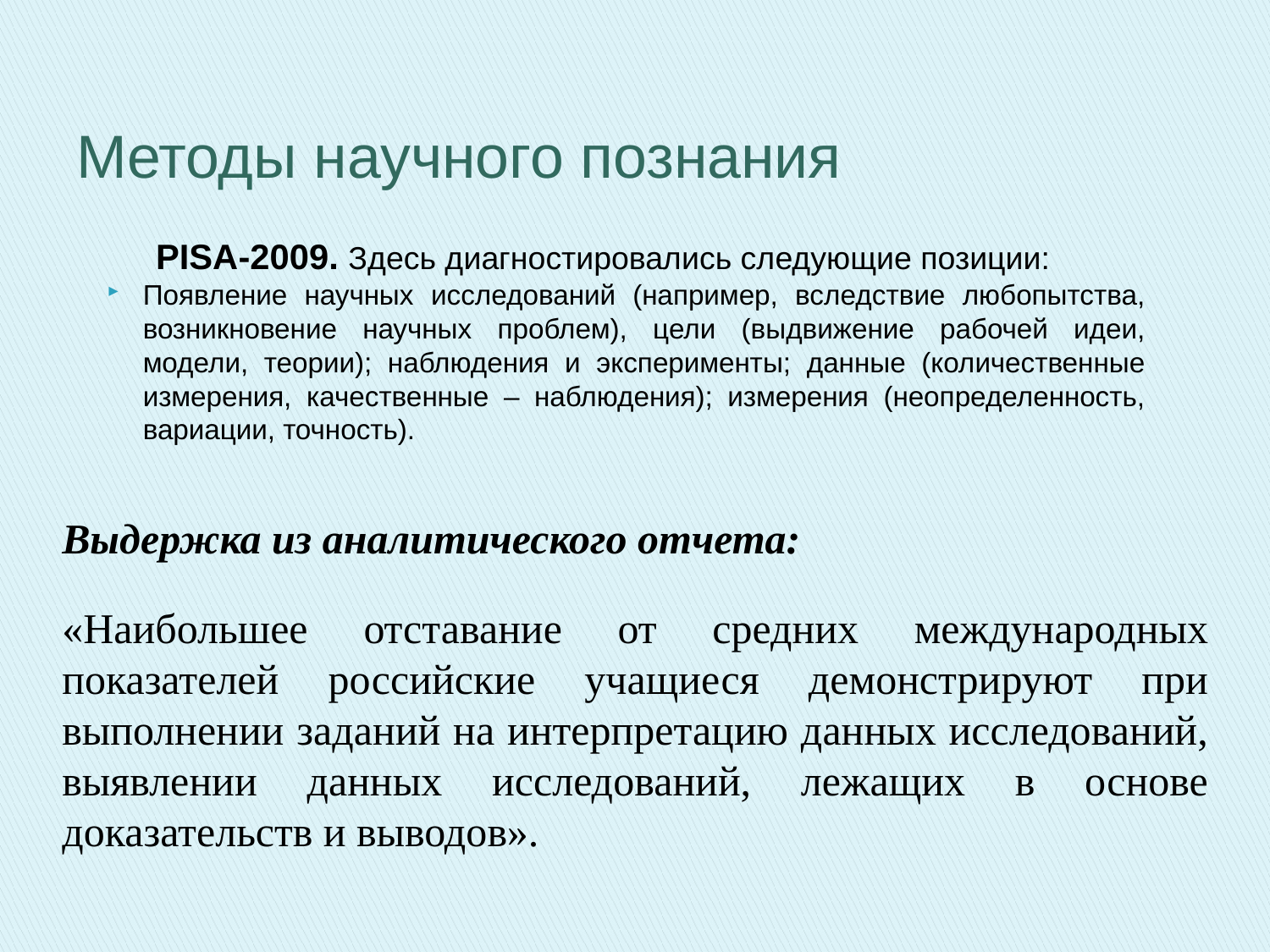

Методы научного познания
     PISA-2009. Здесь диагностировались следующие позиции:
Появление научных исследований (например, вследствие любопытства, возникновение научных проблем), цели (выдвижение рабочей идеи, модели, теории); наблюдения и эксперименты; данные (количественные измерения, качественные – наблюдения); измерения (неопределенность, вариации, точность).
Выдержка из аналитического отчета:
«Наибольшее отставание от средних международных показателей российские учащиеся демонстрируют при выполнении заданий на интерпретацию данных исследований, выявлении данных исследований, лежащих в основе доказательств и выводов».